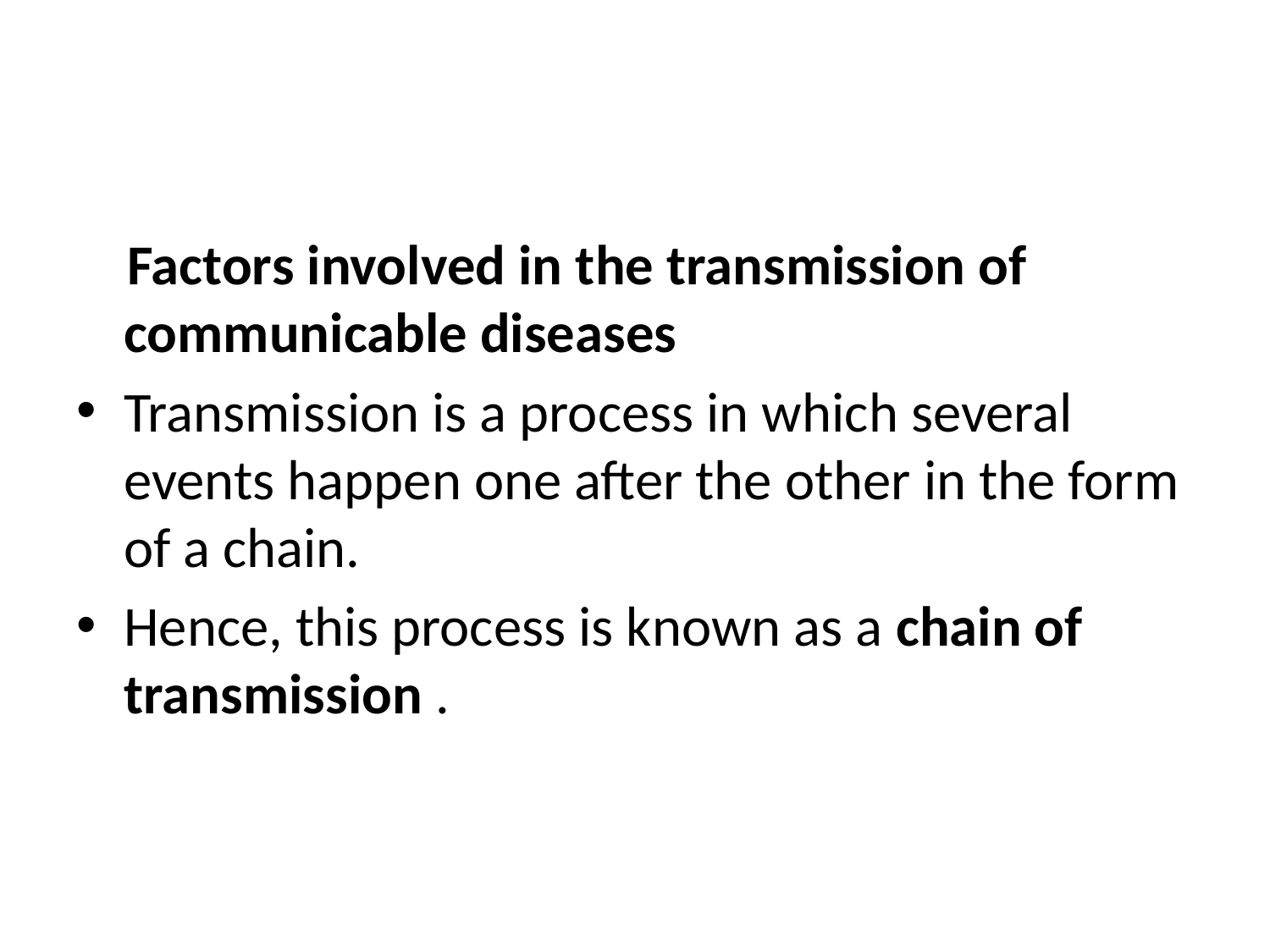

#
    Factors involved in the transmission of communicable diseases
Transmission is a process in which several events happen one after the other in the form of a chain.
Hence, this process is known as a chain of transmission .